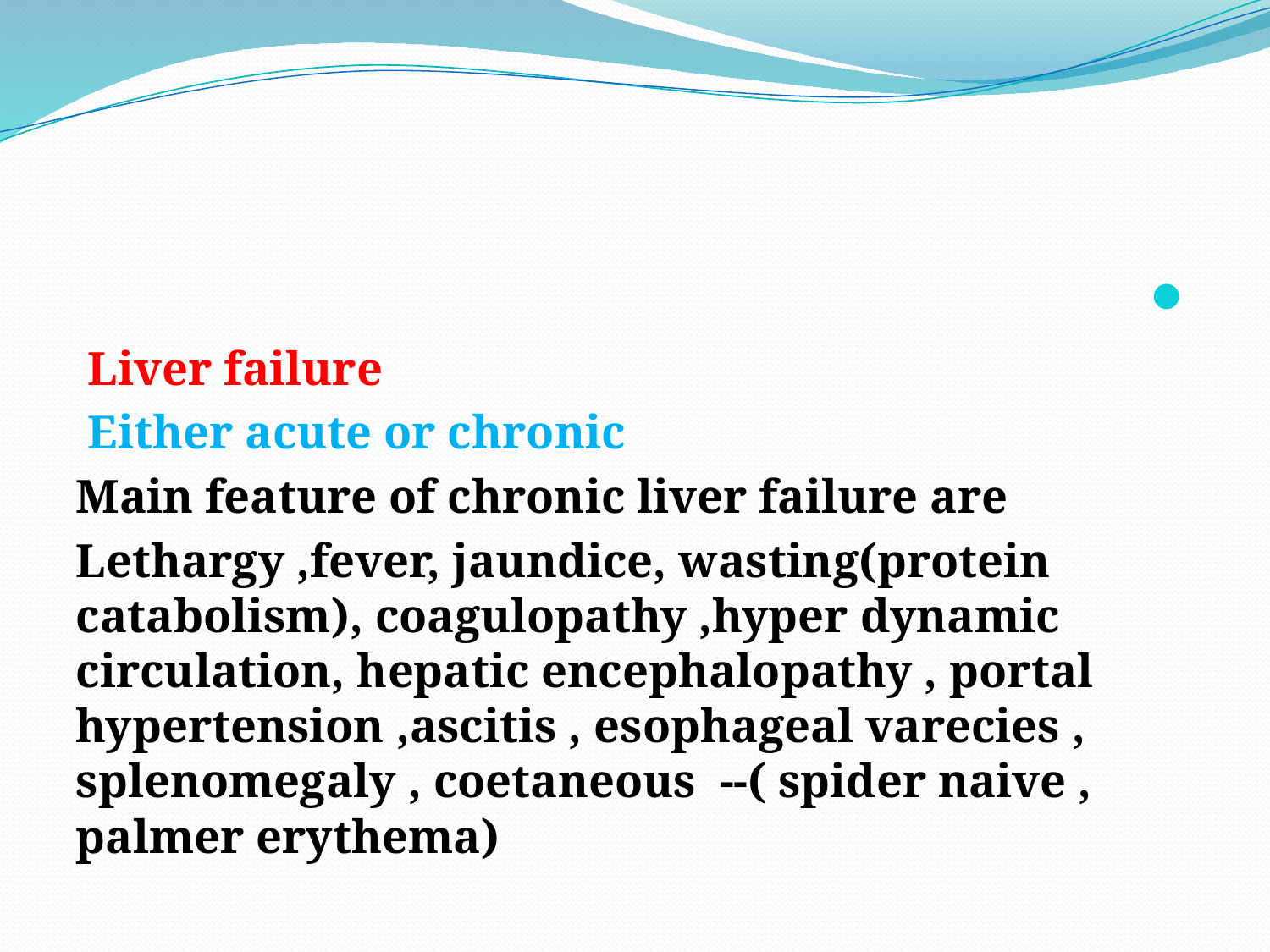

#

Liver failure
Either acute or chronic
Main feature of chronic liver failure are
Lethargy ,fever, jaundice, wasting(protein catabolism), coagulopathy ,hyper dynamic circulation, hepatic encephalopathy , portal hypertension ,ascitis , esophageal varecies , splenomegaly , coetaneous  --( spider naive , palmer erythema)